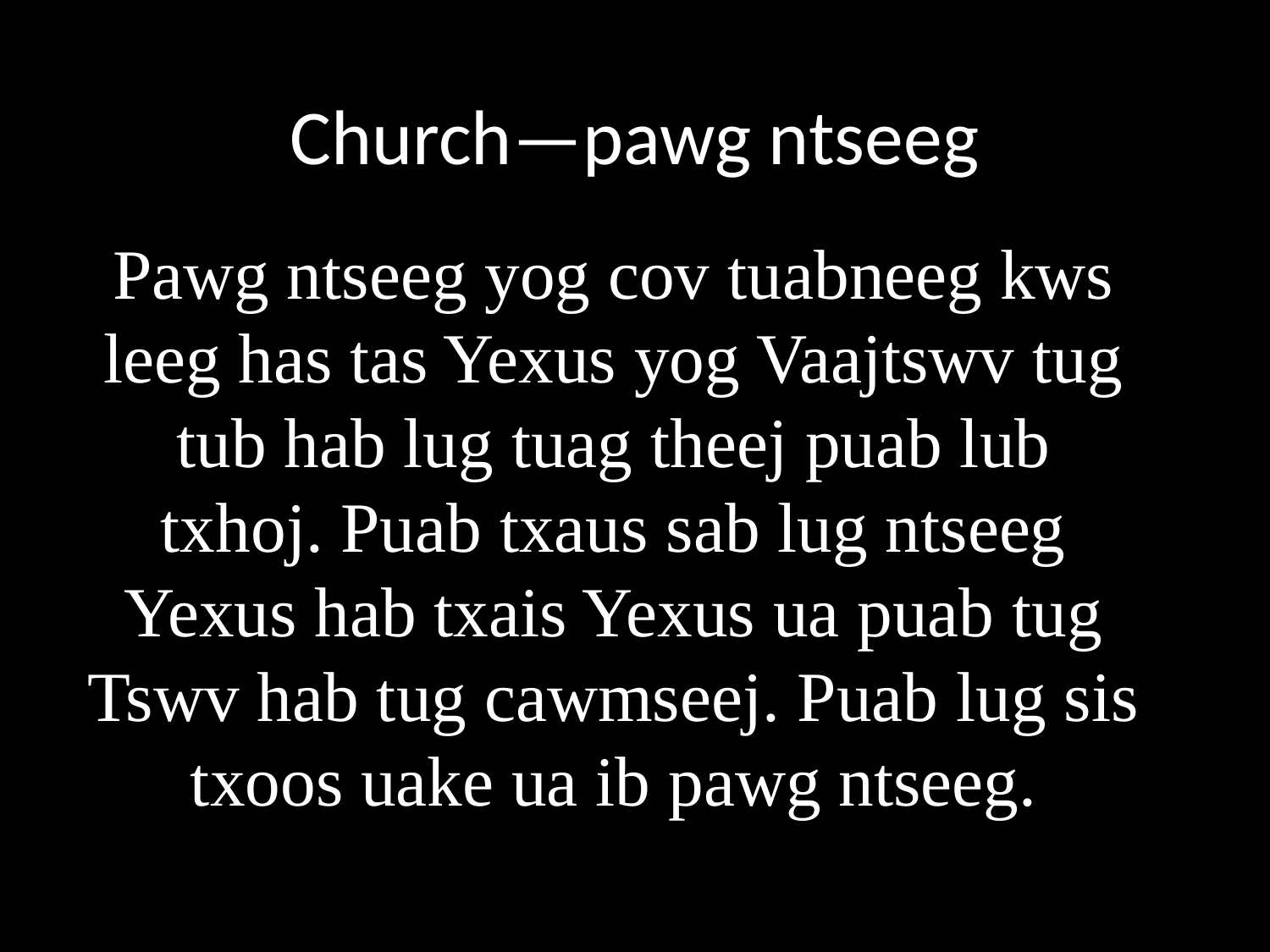

# Church—pawg ntseeg
Pawg ntseeg yog cov tuabneeg kws leeg has tas Yexus yog Vaajtswv tug tub hab lug tuag theej puab lub txhoj. Puab txaus sab lug ntseeg Yexus hab txais Yexus ua puab tug Tswv hab tug cawmseej. Puab lug sis txoos uake ua ib pawg ntseeg.